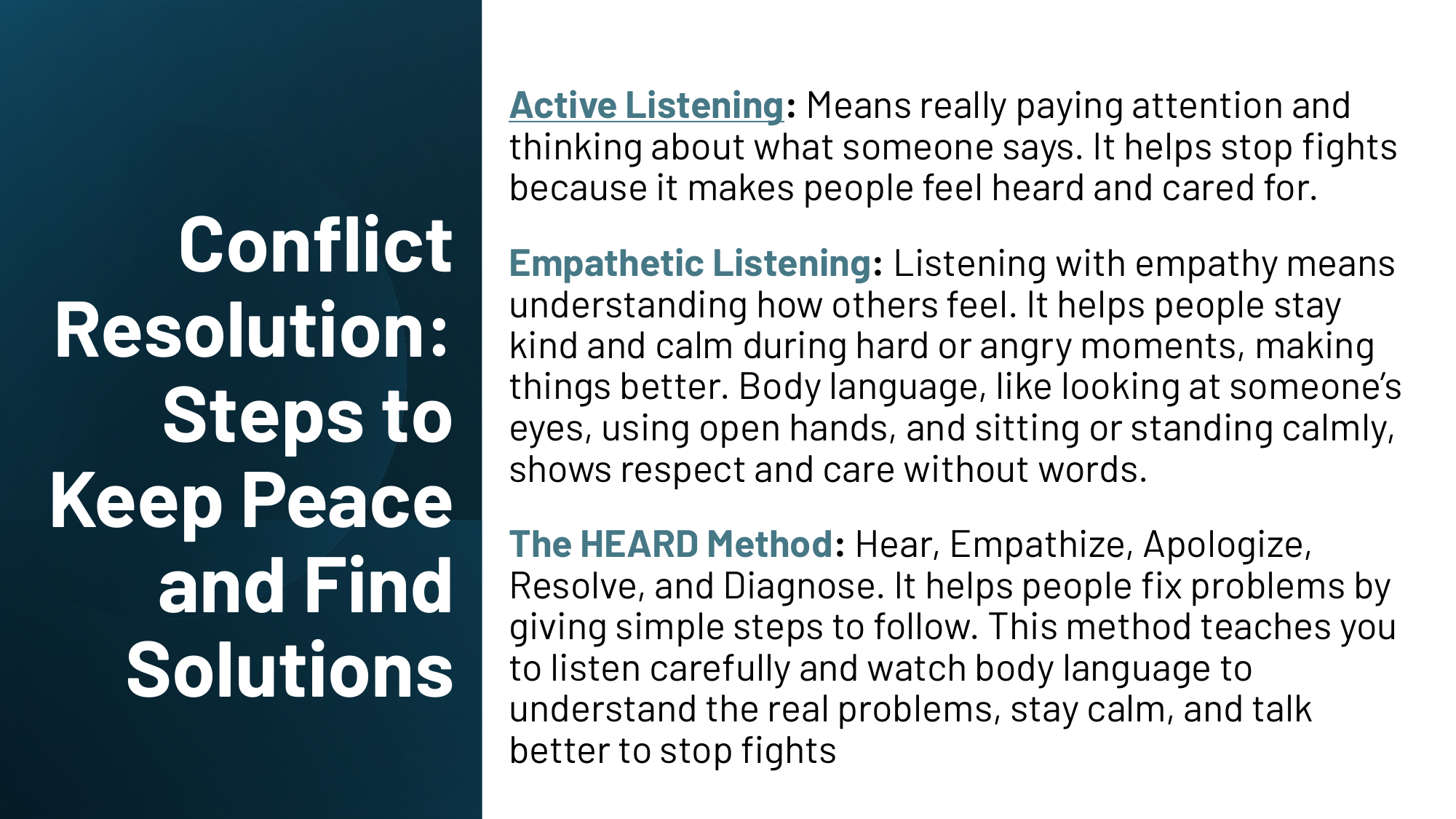

Active Listening: Means really paying attention and thinking about what someone says. It helps stop fights because it makes people feel heard and cared for.
Empathetic Listening: Listening with empathy means understanding how others feel. It helps people stay kind and calm during hard or angry moments, making things better. Body language, like looking at someone’s eyes, using open hands, and sitting or standing calmly, shows respect and care without words.
The HEARD Method: Hear, Empathize, Apologize, Resolve, and Diagnose. It helps people fix problems by giving simple steps to follow. This method teaches you to listen carefully and watch body language to understand the real problems, stay calm, and talk better to stop fights
# Conflict Resolution:  Steps to Keep Peace and Find Solutions